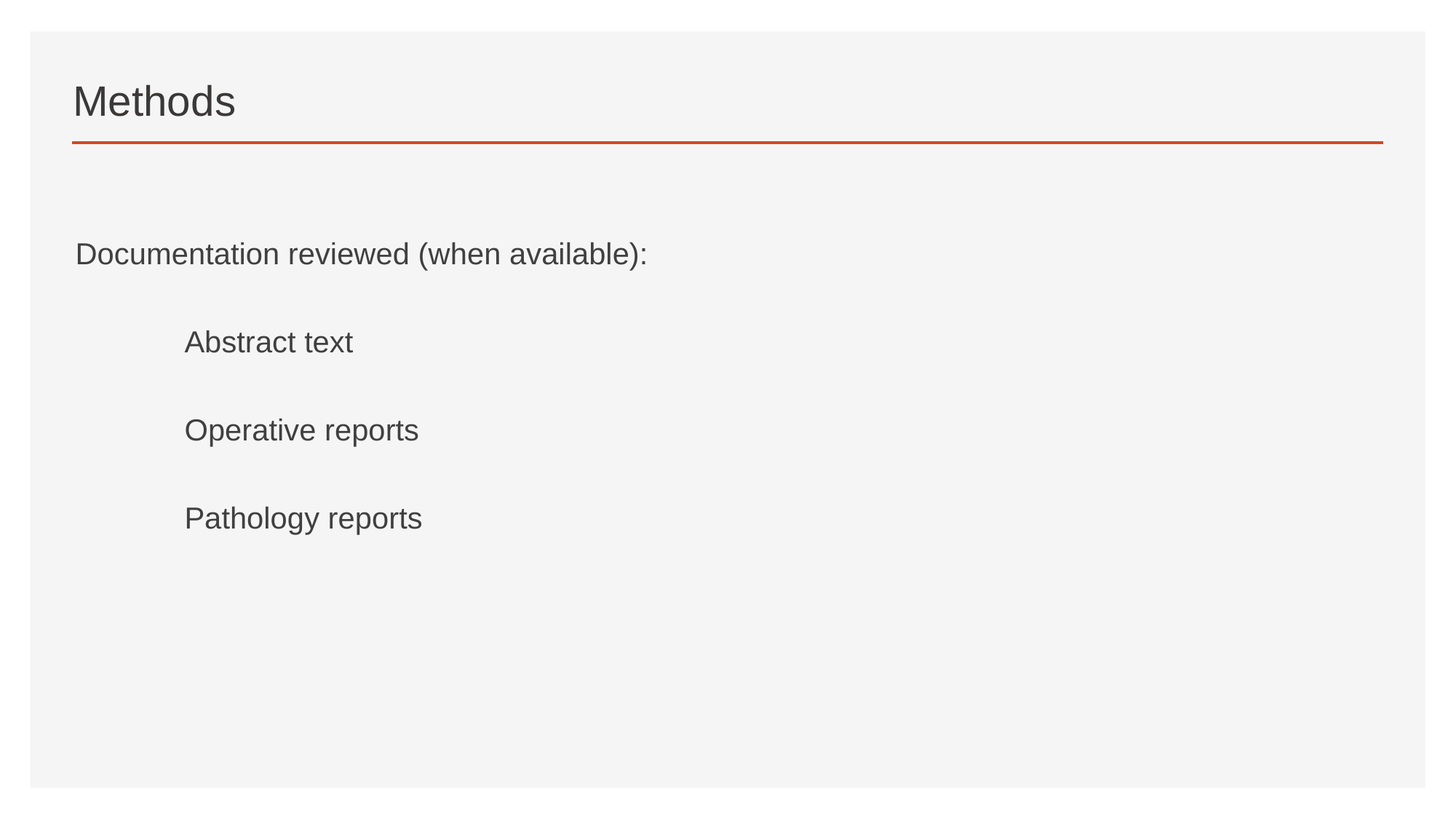

# Methods
Documentation reviewed (when available):
	Abstract text
	Operative reports
	Pathology reports